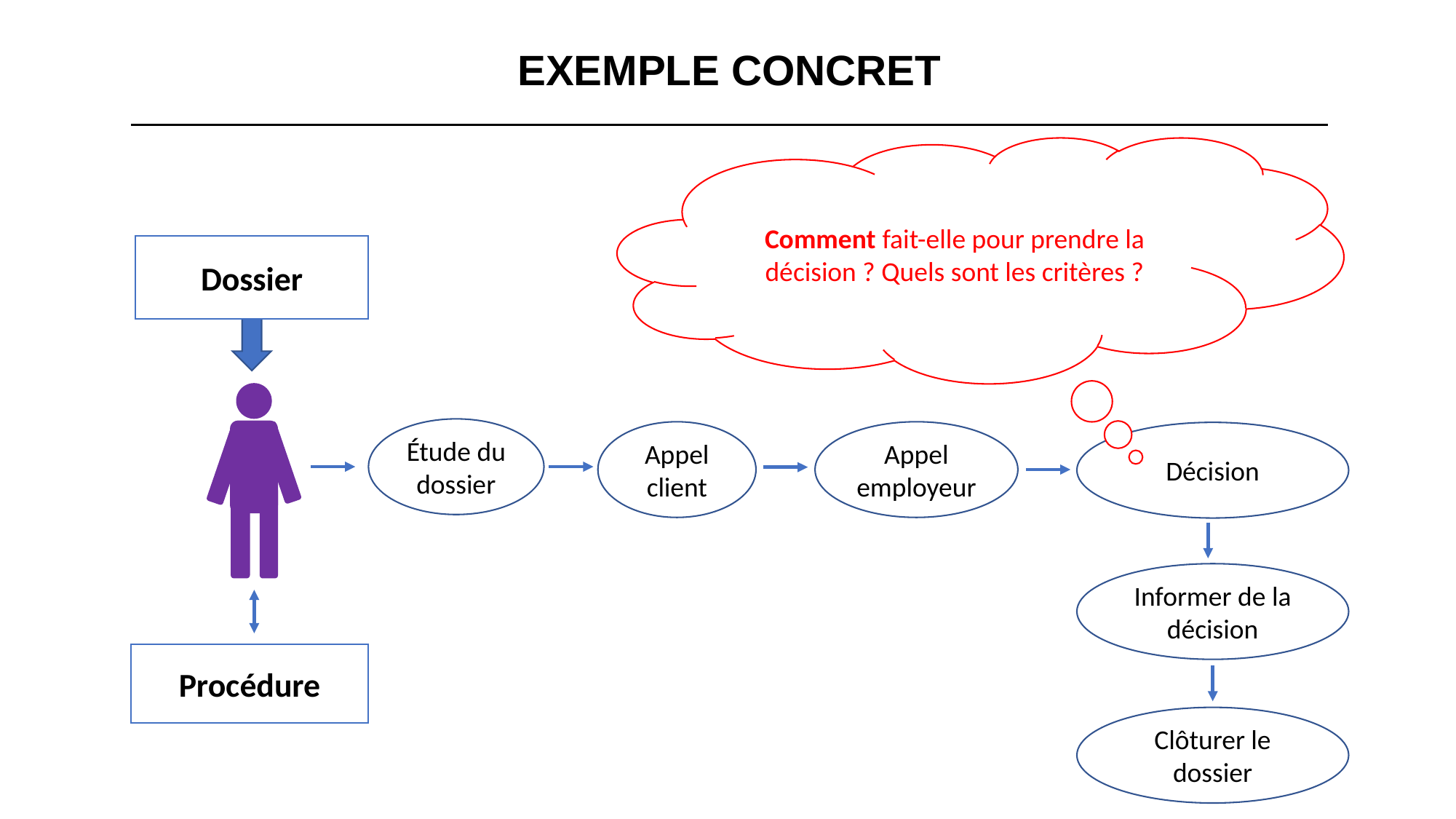

EXEMPLE CONCRET
Comment fait-elle pour prendre la décision ? Quels sont les critères ?
Dossier

Étude du dossier
Appel client
Appel employeur
Décision
Informer de la décision
Procédure
Clôturer le dossier